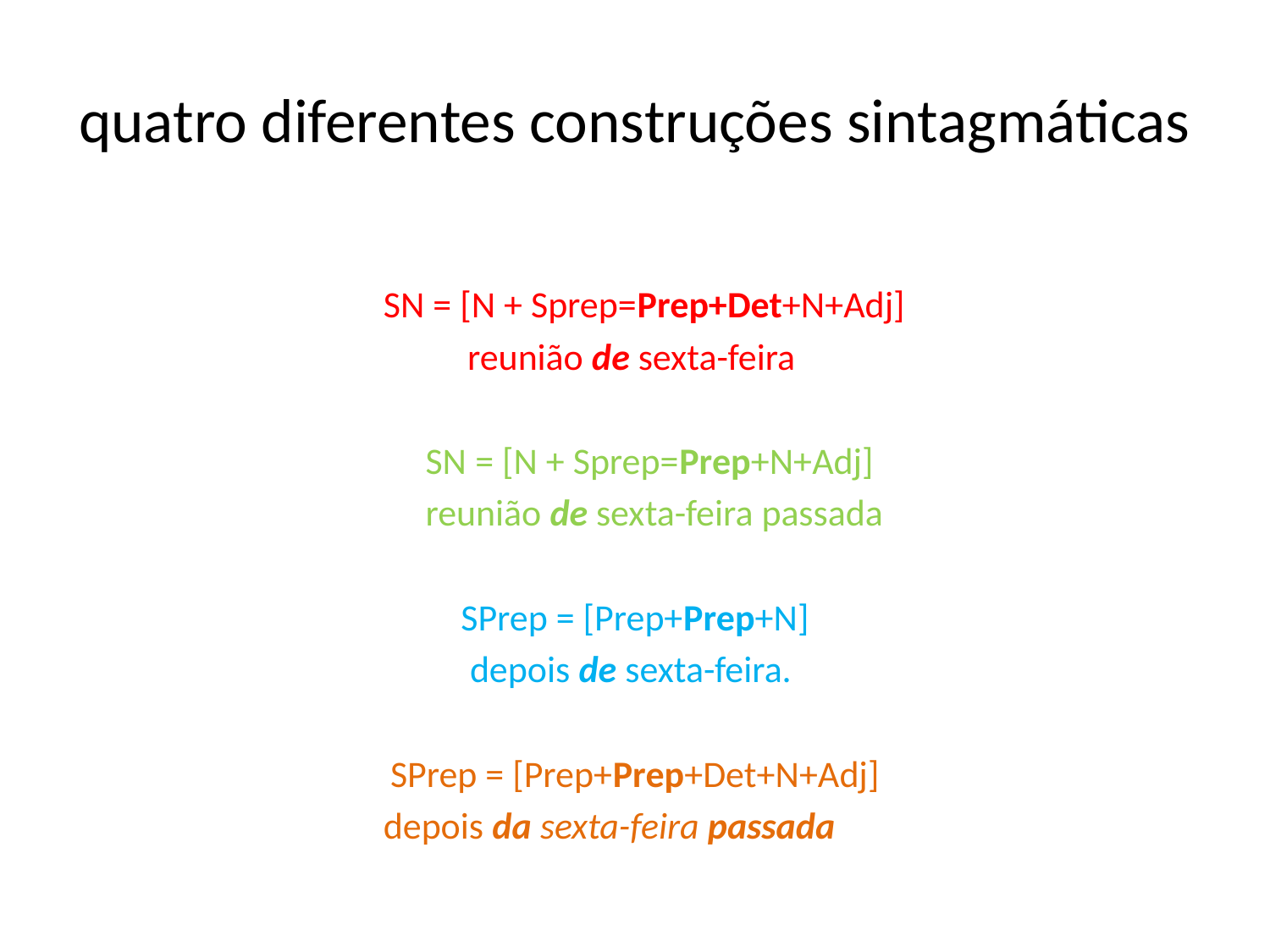

# quatro diferentes construções sintagmáticas

		SN = [N + Sprep=Prep+Det+N+Adj]
	reunião de sexta-feira

		SN = [N + Sprep=Prep+N+Adj]
	reunião de sexta-feira passada

SPrep = [Prep+Prep+N]
depois de sexta-feira.

SPrep = [Prep+Prep+Det+N+Adj]
depois da sexta-feira passada